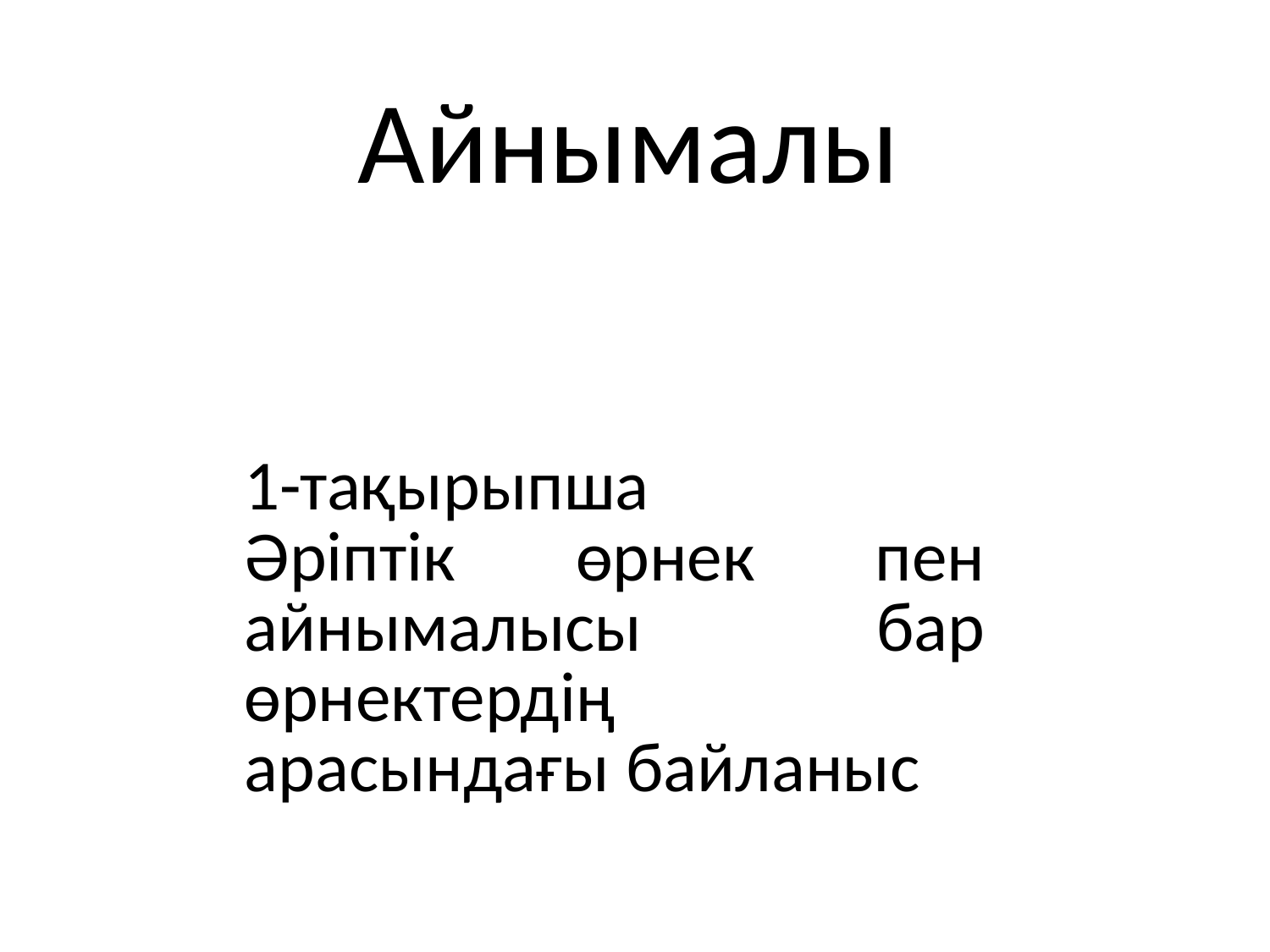

|  | Айнымалы |
| --- | --- |
| 1-тақырыпша Әріптік өрнек пен айнымалысы бар өрнектердің арасындағы байланыс |
| --- |